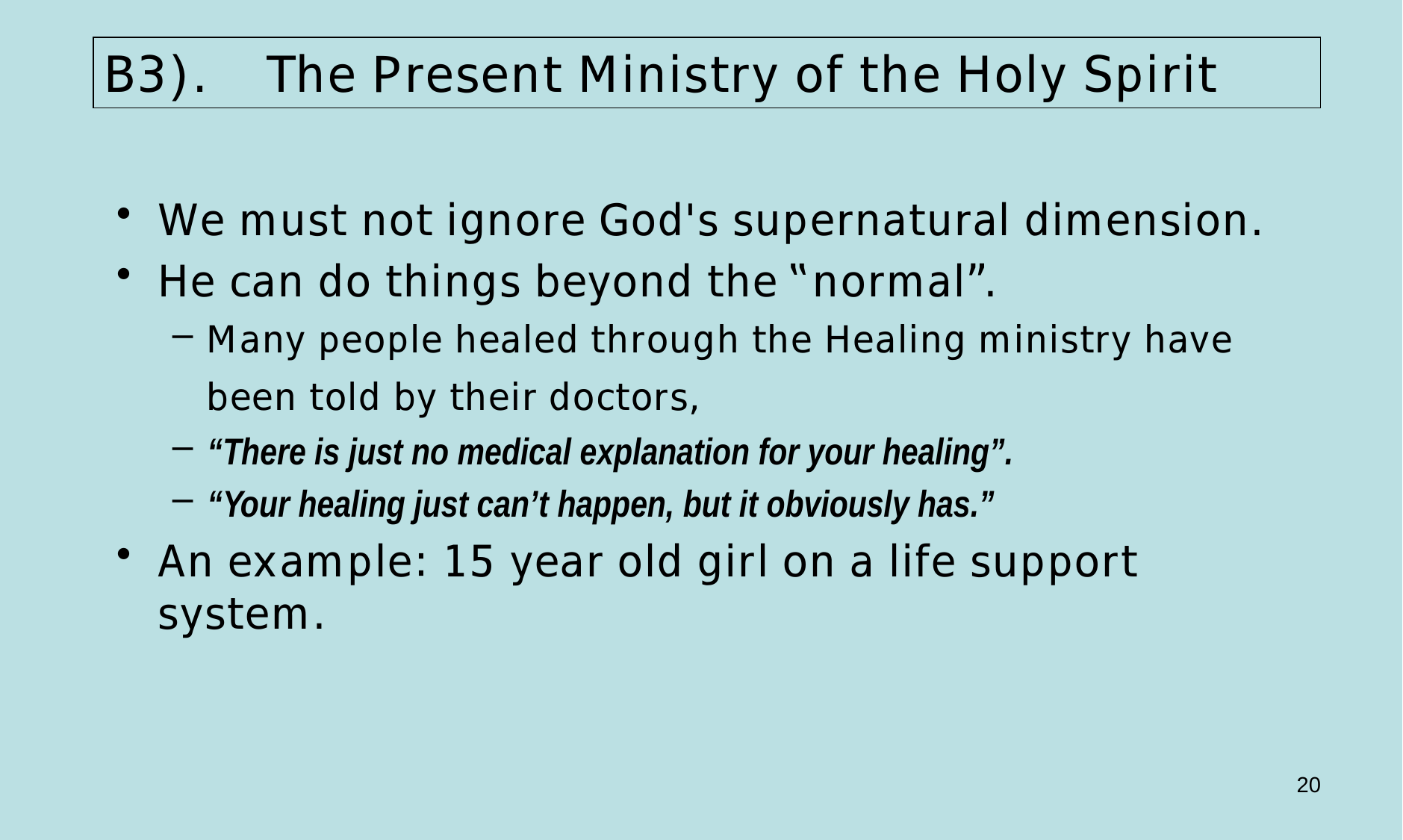

B3).    The Present Ministry of the Holy Spirit
We must not ignore God's supernatural dimension.
He can do things beyond the “normal”.
Many people healed through the Healing ministry have been told by their doctors,
“There is just no medical explanation for your healing”.
“Your healing just can’t happen, but it obviously has.”
An example: 15 year old girl on a life support system.
20